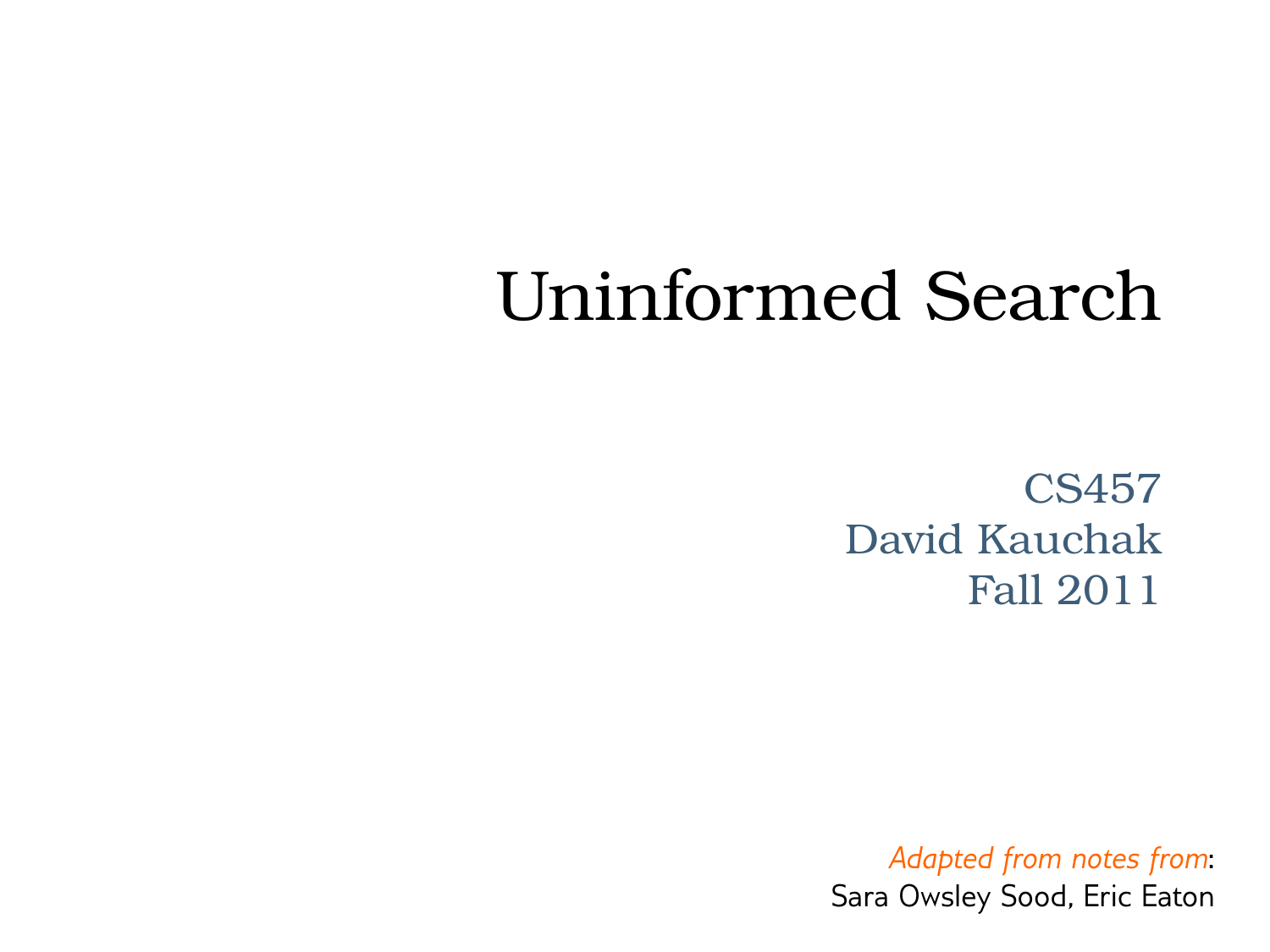

# Uninformed Search
CS457
David Kauchak
Fall 2011
Adapted from notes from:
Sara Owsley Sood, Eric Eaton